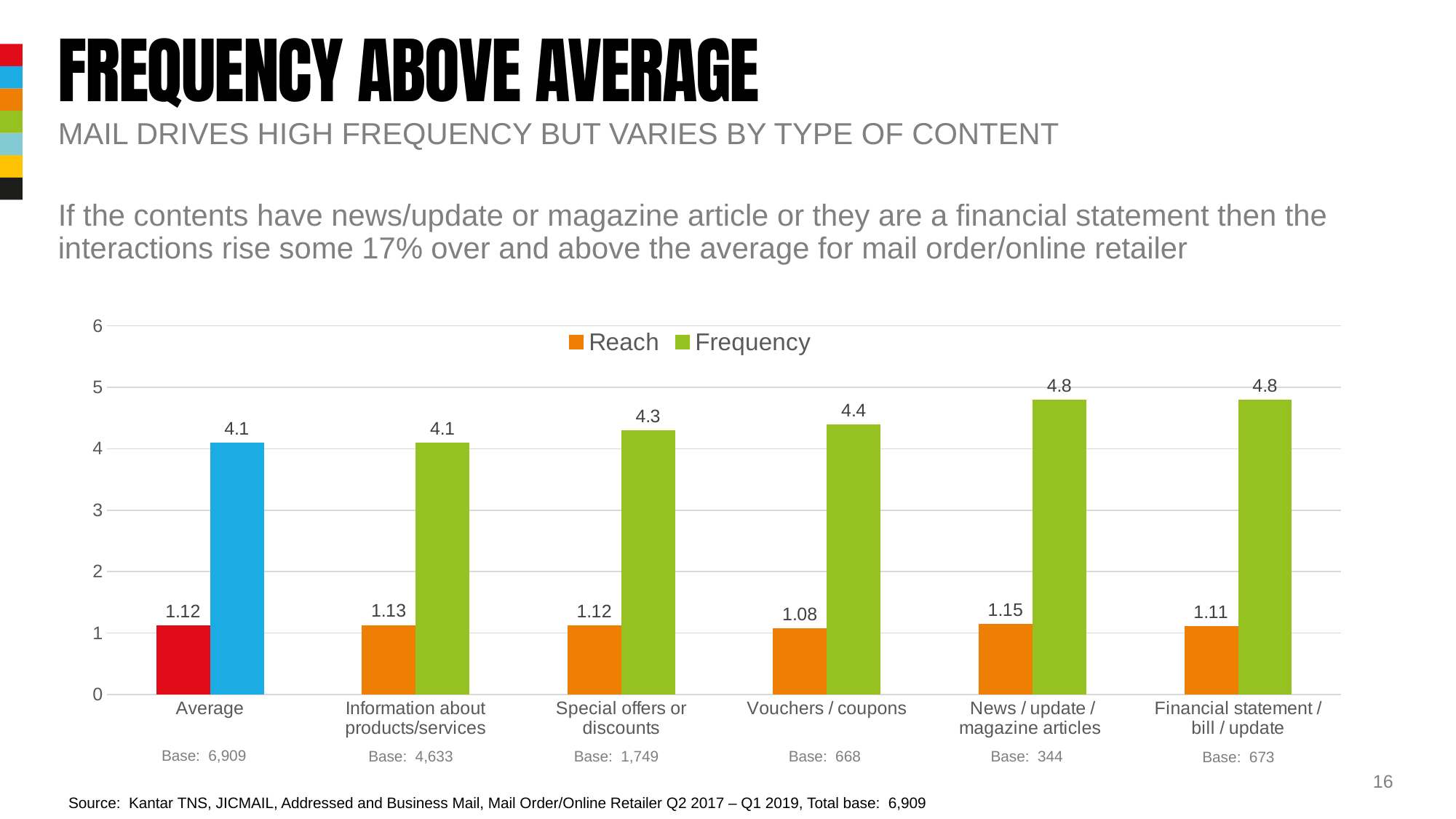

# frequency above average
Mail drives high frequency but varies by type of content

If the contents have news/update or magazine article or they are a financial statement then the interactions rise some 17% over and above the average for mail order/online retailer

### Chart

| Category | Reach | Frequency |
|---|---|---|
| Average | 1.12 | 4.1 |
| Information about products/services | 1.13 | 4.1 |
| Special offers or discounts | 1.12 | 4.3 |
| Vouchers / coupons | 1.08 | 4.4 |
| News / update / magazine articles  | 1.15 | 4.8 |
| Financial statement / bill / update | 1.11 | 4.8 |
Base:  6,909
Base:  4,633
Base:  1,749
Base:  668
Base:  344
Base:  673
16

Source:  Kantar TNS, JICMAIL, Addressed and Business Mail, Mail Order/Online Retailer Q2 2017 – Q1 2019, Total base:  6,909